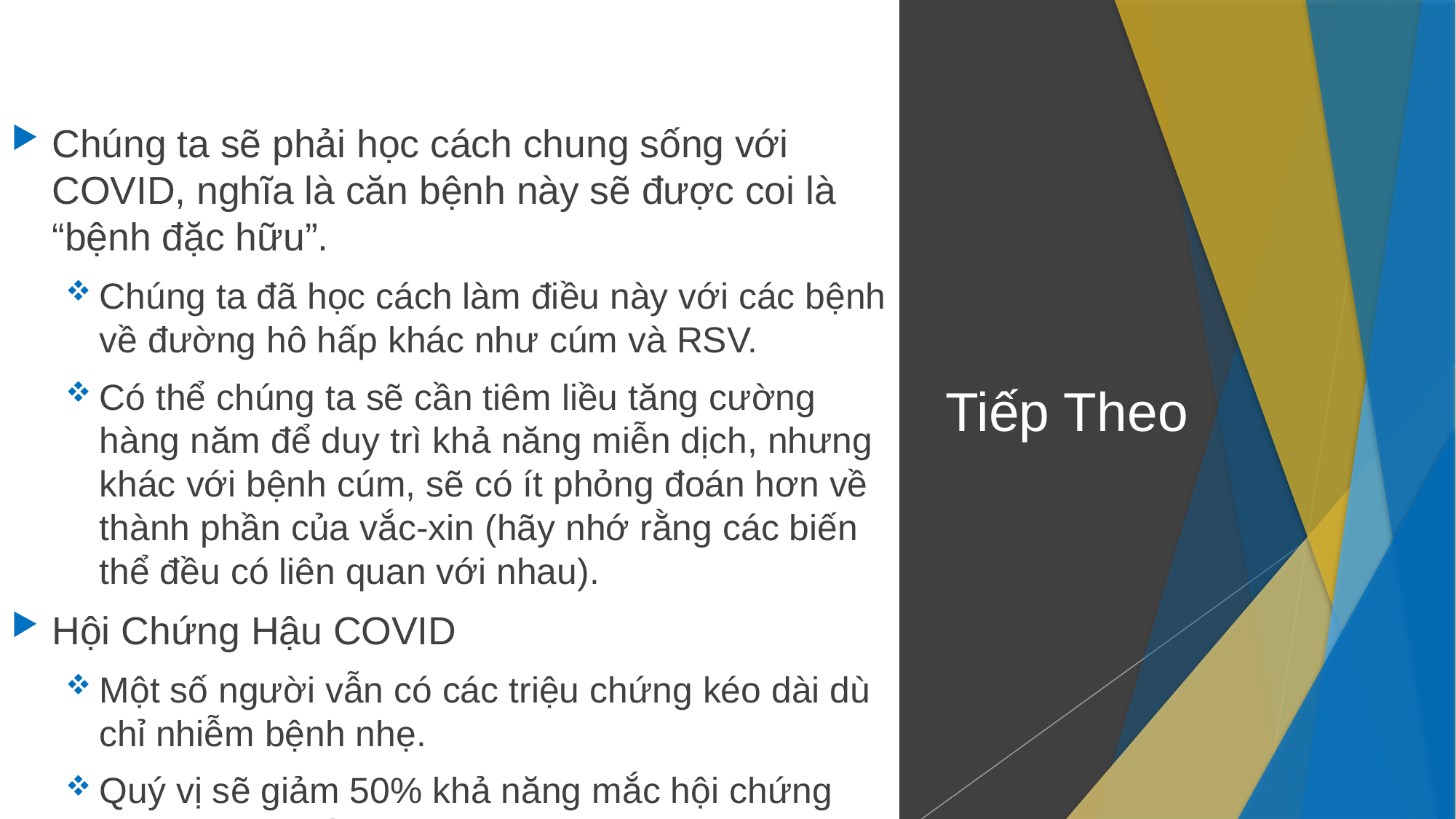

Chúng ta sẽ phải học cách chung sống với COVID, nghĩa là căn bệnh này sẽ được coi là “bệnh đặc hữu”.
Chúng ta đã học cách làm điều này với các bệnh về đường hô hấp khác như cúm và RSV.
Có thể chúng ta sẽ cần tiêm liều tăng cường hàng năm để duy trì khả năng miễn dịch, nhưng khác với bệnh cúm, sẽ có ít phỏng đoán hơn về thành phần của vắc-xin (hãy nhớ rằng các biến thể đều có liên quan với nhau).
Hội Chứng Hậu COVID
Một số người vẫn có các triệu chứng kéo dài dù chỉ nhiễm bệnh nhẹ.
Quý vị sẽ giảm 50% khả năng mắc hội chứng hậu COVID nếu quý vị đã được chích ngừa.

# Tiếp Theo